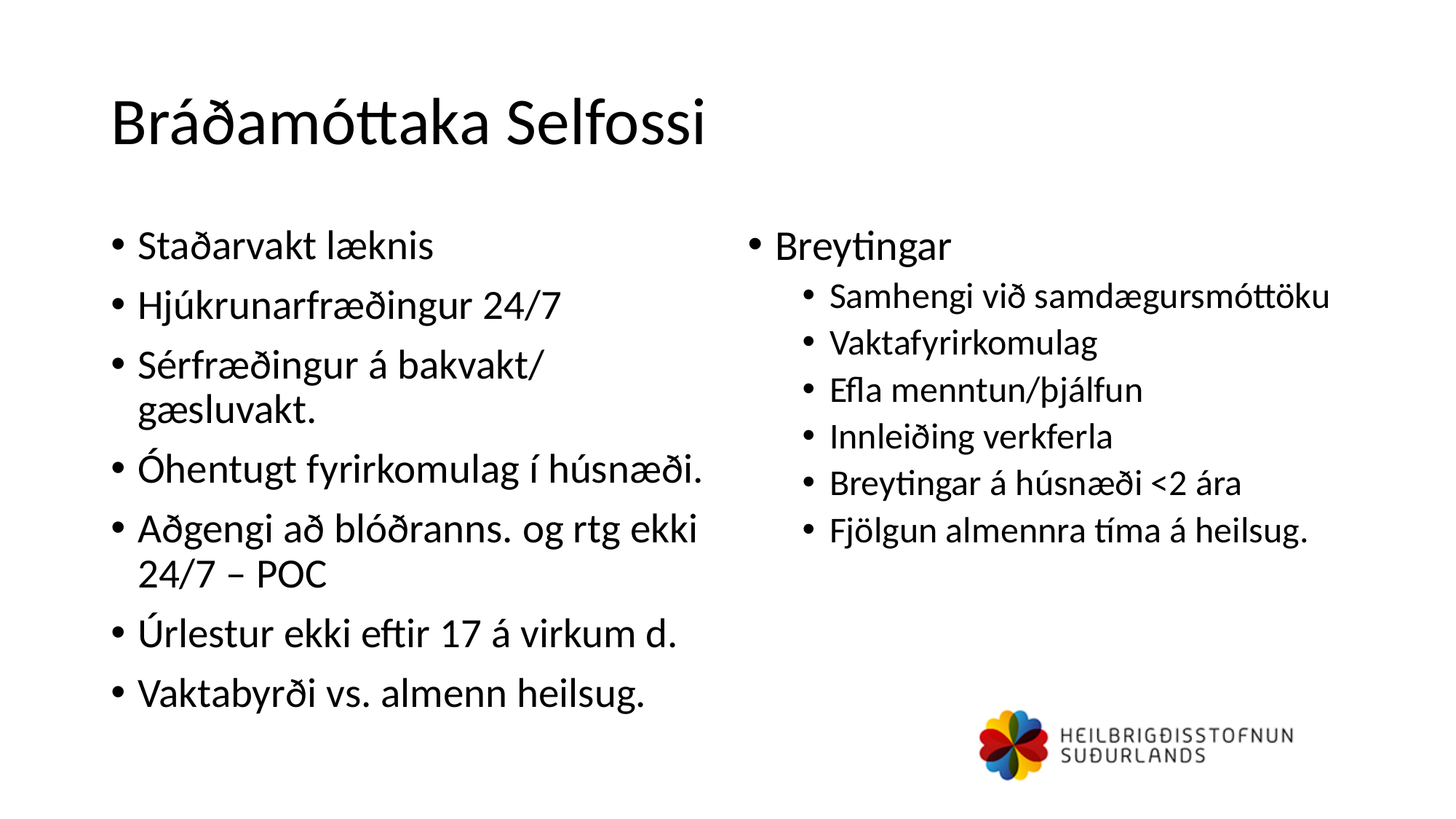

# Bráðamóttaka Selfossi
Staðarvakt læknis
Hjúkrunarfræðingur 24/7
Sérfræðingur á bakvakt/ gæsluvakt.
Óhentugt fyrirkomulag í húsnæði.
Aðgengi að blóðranns. og rtg ekki 24/7 – POC
Úrlestur ekki eftir 17 á virkum d.
Vaktabyrði vs. almenn heilsug.

Breytingar
Samhengi við samdægursmóttöku
Vaktafyrirkomulag
Efla menntun/þjálfun
Innleiðing verkferla
Breytingar á húsnæði <2 ára
Fjölgun almennra tíma á heilsug.